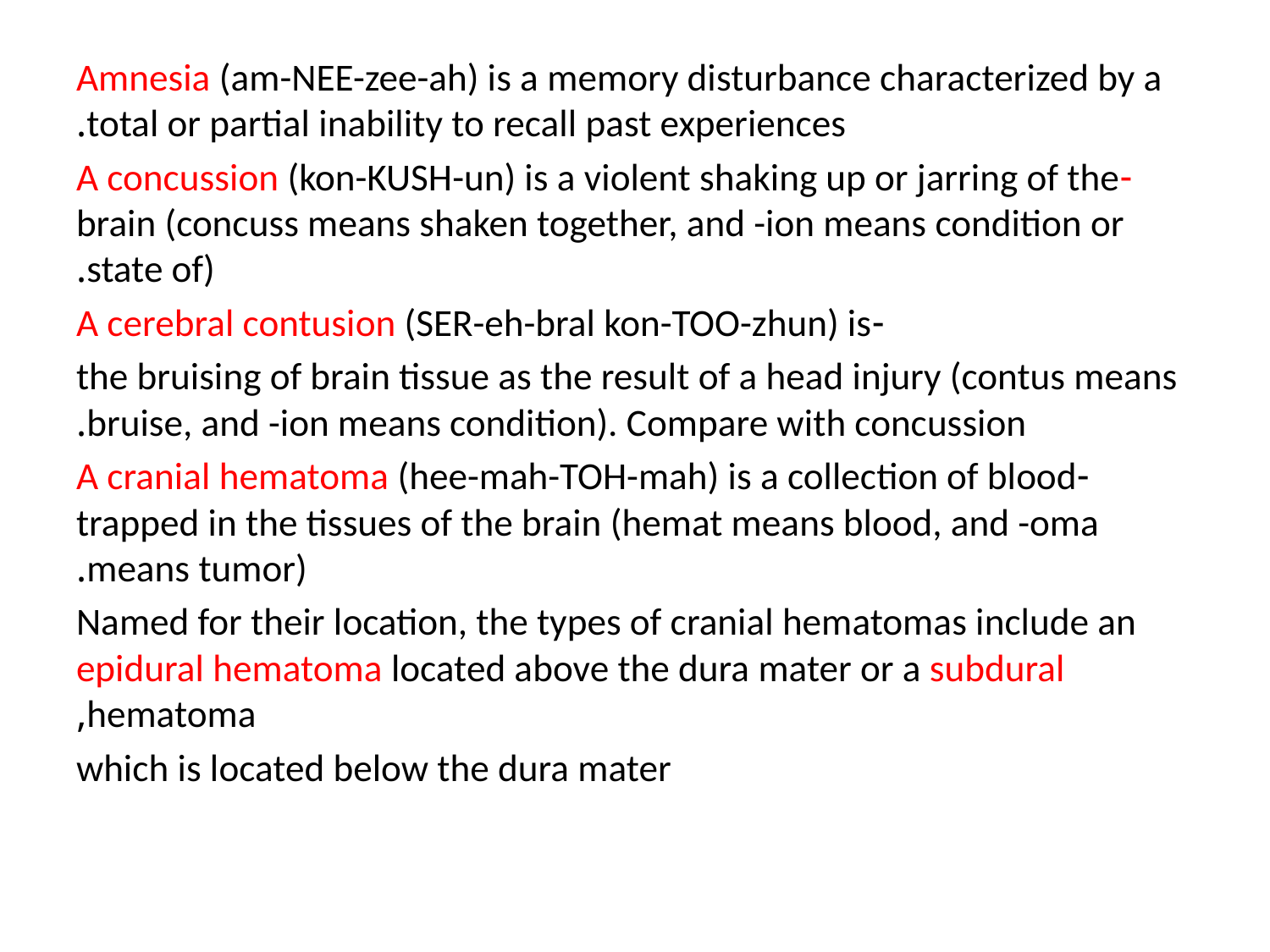

Amnesia (am-NEE-zee-ah) is a memory disturbance characterized by a total or partial inability to recall past experiences.
-A concussion (kon-KUSH-un) is a violent shaking up or jarring of the brain (concuss means shaken together, and -ion means condition or state of).
-A cerebral contusion (SER-eh-bral kon-TOO-zhun) is
the bruising of brain tissue as the result of a head injury (contus means bruise, and -ion means condition). Compare with concussion.
-A cranial hematoma (hee-mah-TOH-mah) is a collection of blood trapped in the tissues of the brain (hemat means blood, and -oma means tumor).
Named for their location, the types of cranial hematomas include an epidural hematoma located above the dura mater or a subdural hematoma,
which is located below the dura mater